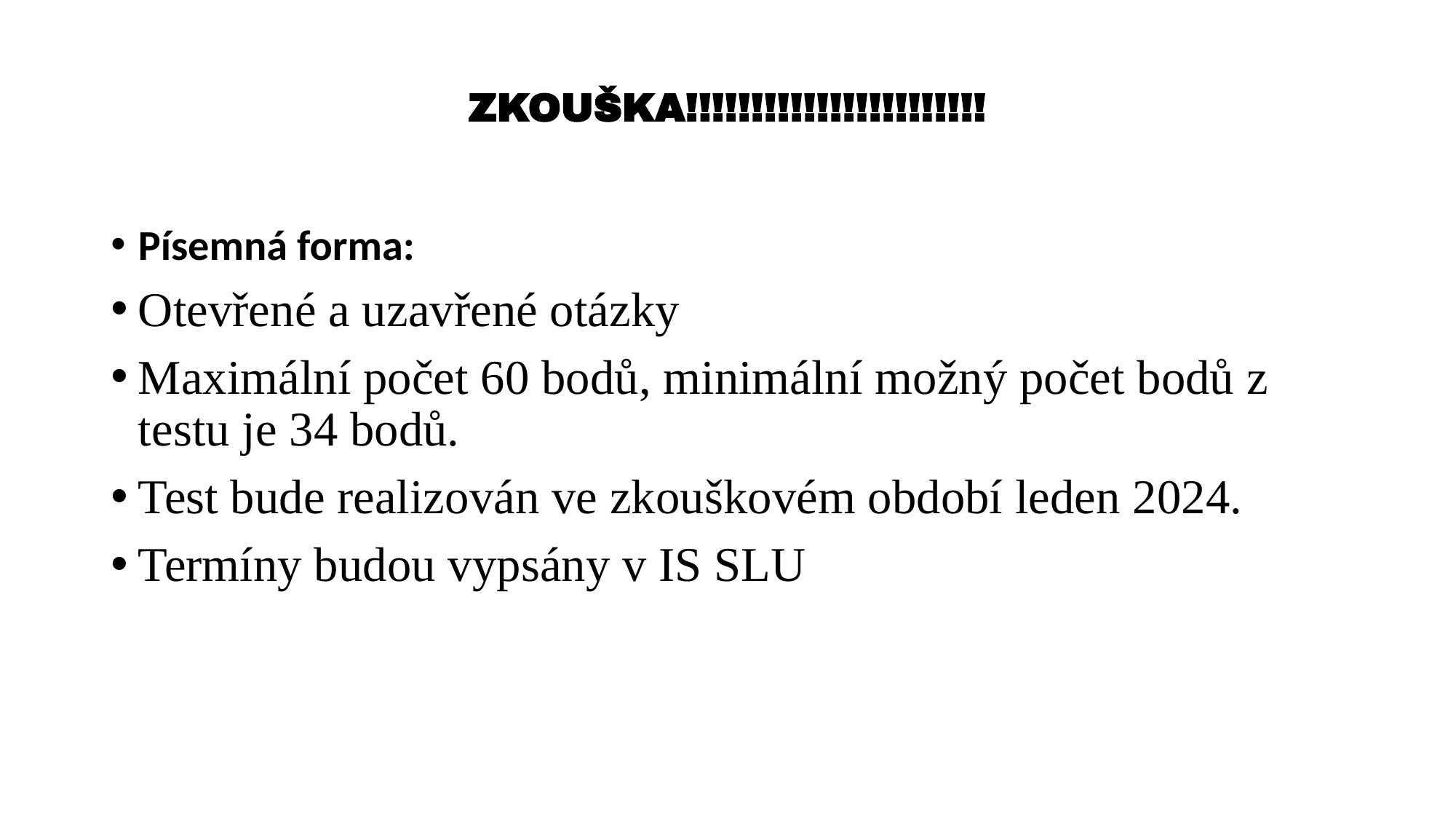

# ZKOUŠKA!!!!!!!!!!!!!!!!!!!!!!!
Písemná forma:
Otevřené a uzavřené otázky
Maximální počet 60 bodů, minimální možný počet bodů z testu je 34 bodů.
Test bude realizován ve zkouškovém období leden 2024.
Termíny budou vypsány v IS SLU